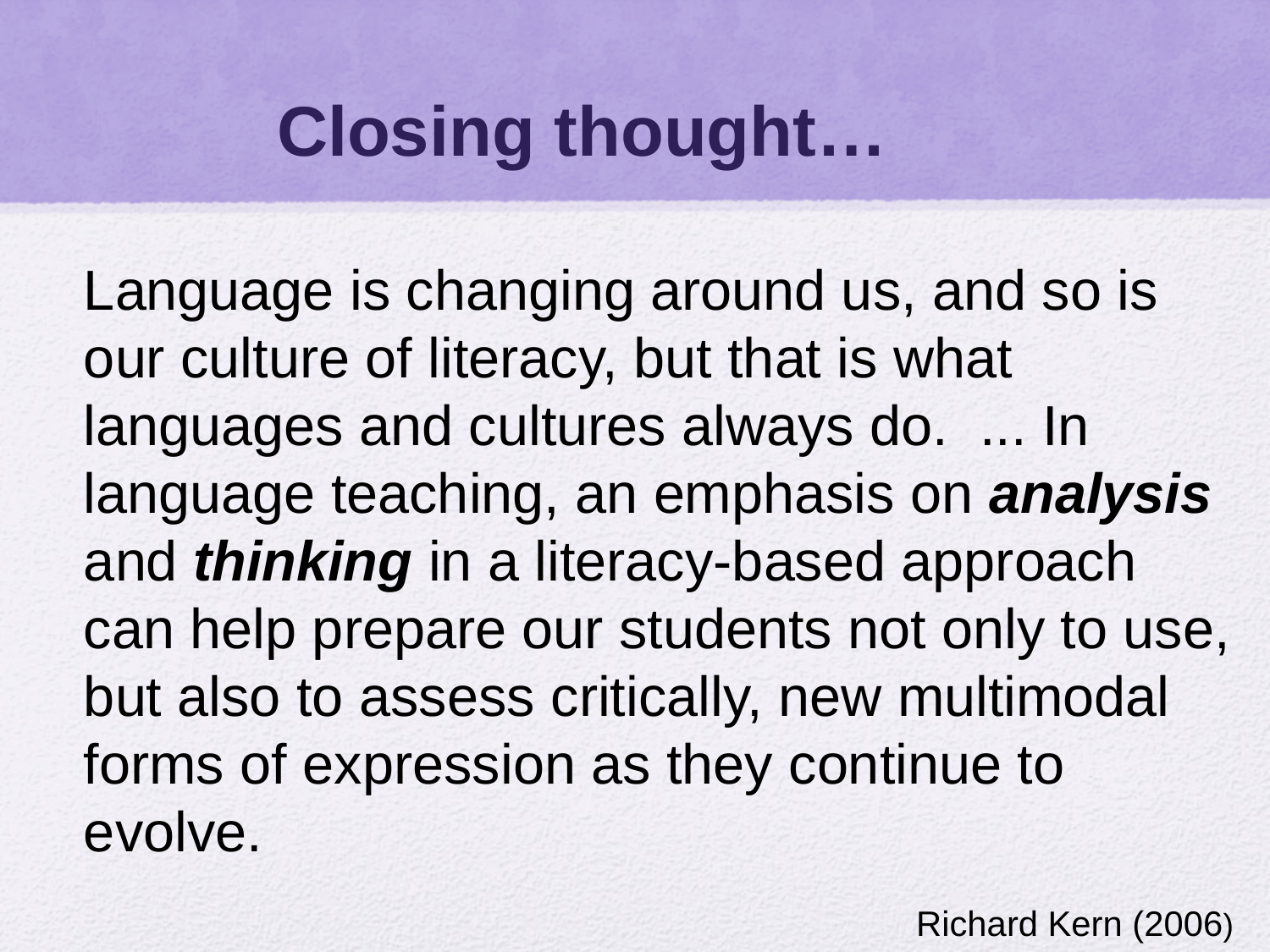

# Closing thought…
Language is changing around us, and so is our culture of literacy, but that is what languages and cultures always do.  ... In language teaching, an emphasis on analysis and thinking in a literacy-based approach can help prepare our students not only to use, but also to assess critically, new multimodal forms of expression as they continue to evolve.

Richard Kern (2006)